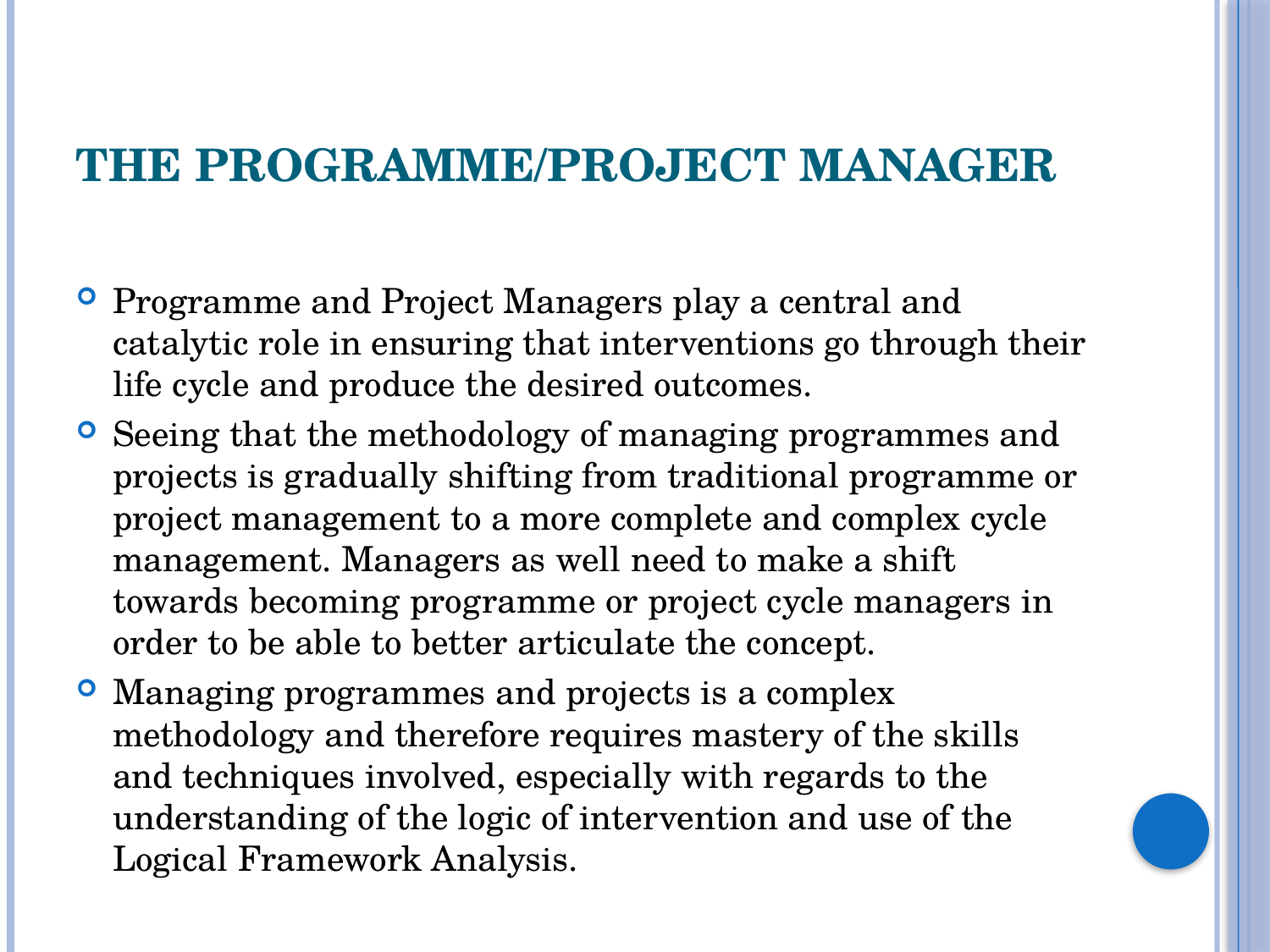

# The Programme/Project Manager

Programme and Project Managers play a central and catalytic role in ensuring that interventions go through their life cycle and produce the desired outcomes.
Seeing that the methodology of managing programmes and projects is gradually shifting from traditional programme or project management to a more complete and complex cycle  management. Managers as well need to make a shift towards becoming programme or project cycle managers in order to be able to better articulate the concept.
Managing programmes and projects is a complex methodology and therefore requires mastery of the skills and techniques involved, especially with regards to the understanding of the logic of intervention and use of the Logical Framework Analysis.